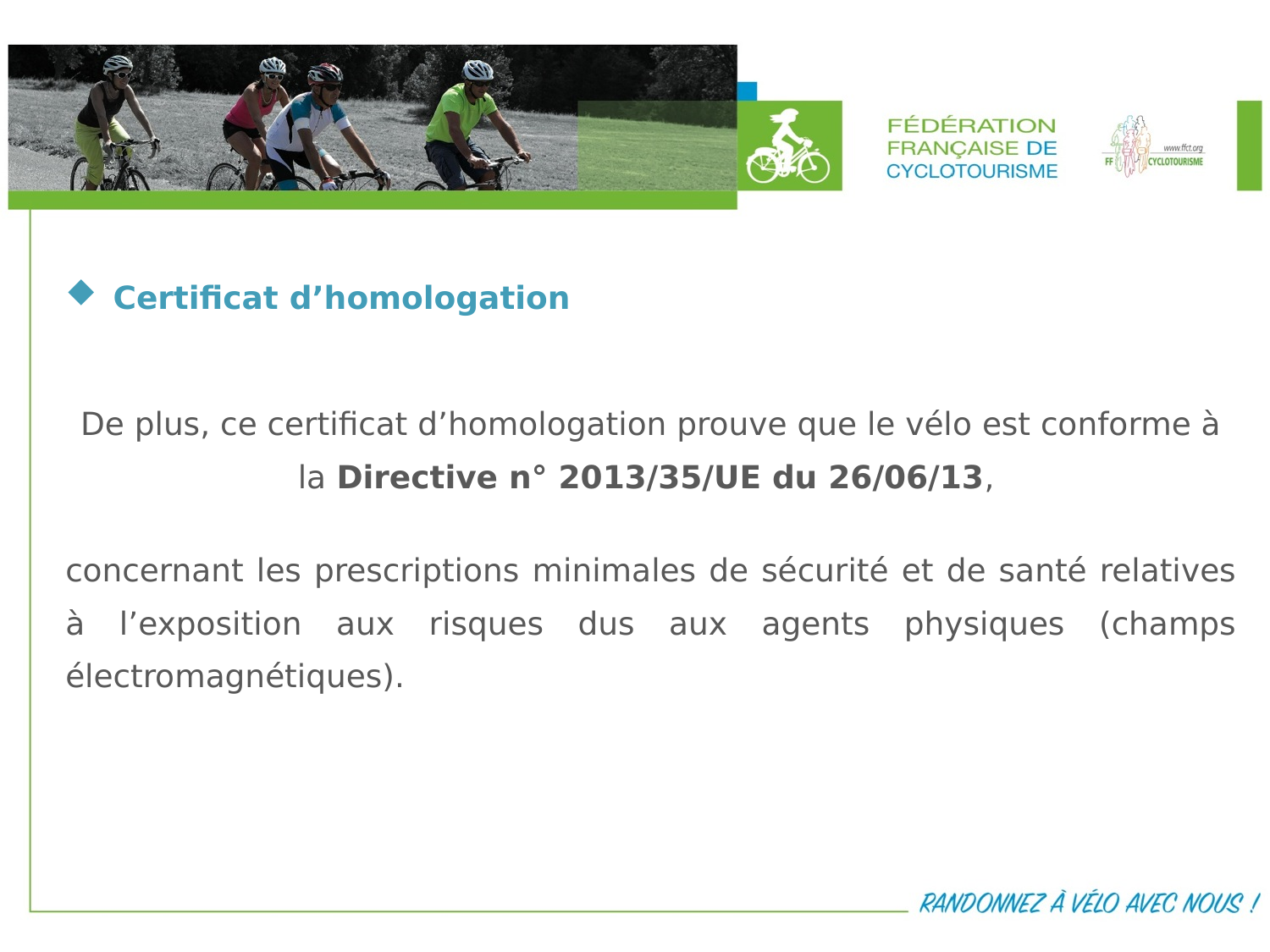

Certificat d’homologation

De plus, ce certificat d’homologation prouve que le vélo est conforme à la Directive n° 2013/35/UE du 26/06/13,

concernant les prescriptions minimales de sécurité et de santé relatives à l’exposition aux risques dus aux agents physiques (champs électromagnétiques).